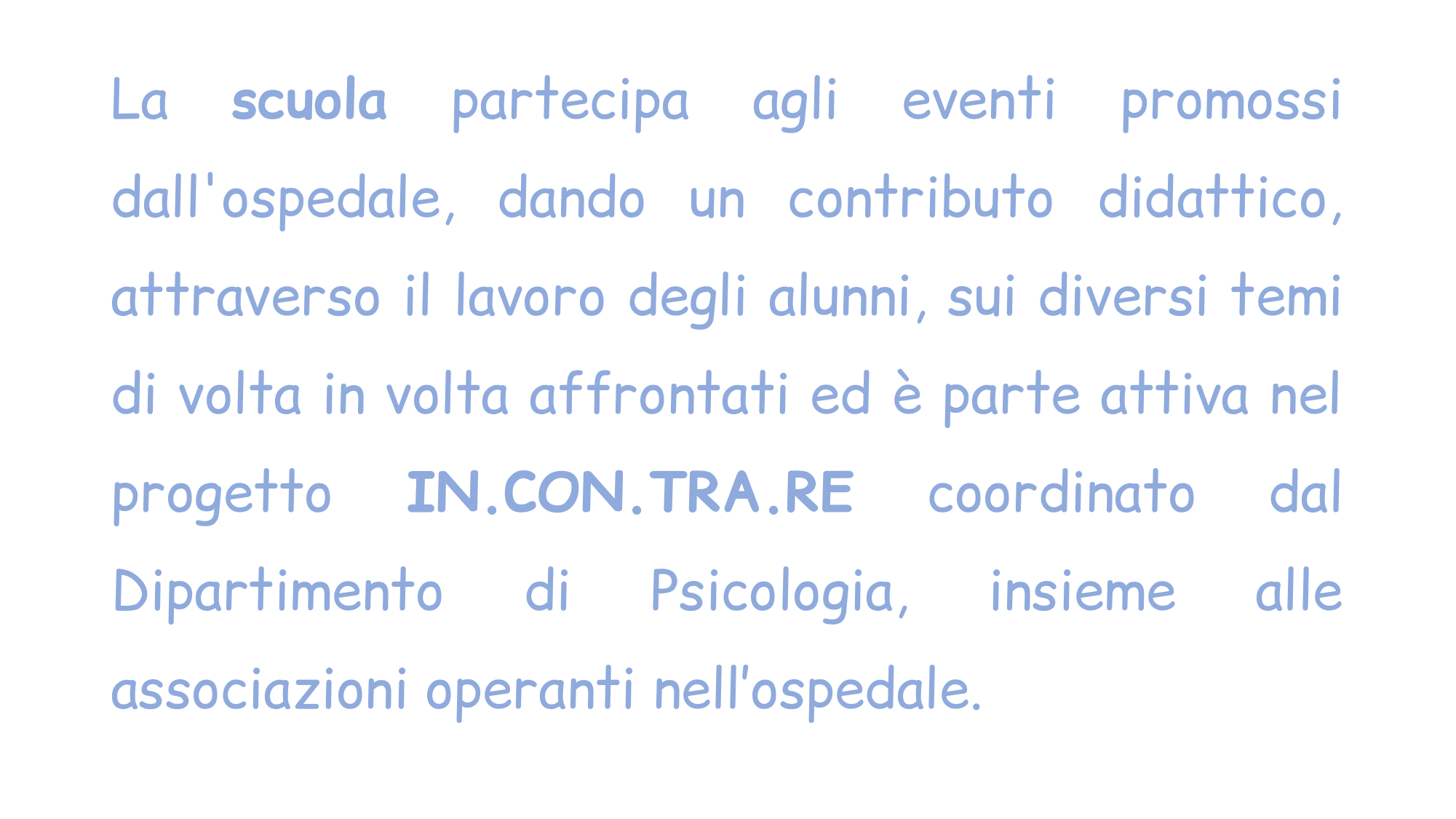

La scuola partecipa agli eventi promossi dall'ospedale, dando un contributo didattico, attraverso il lavoro degli alunni, sui diversi temi di volta in volta affrontati ed è parte attiva nel progetto IN.CON.TRA.RE coordinato dal Dipartimento di Psicologia, insieme alle associazioni operanti nell’ospedale.